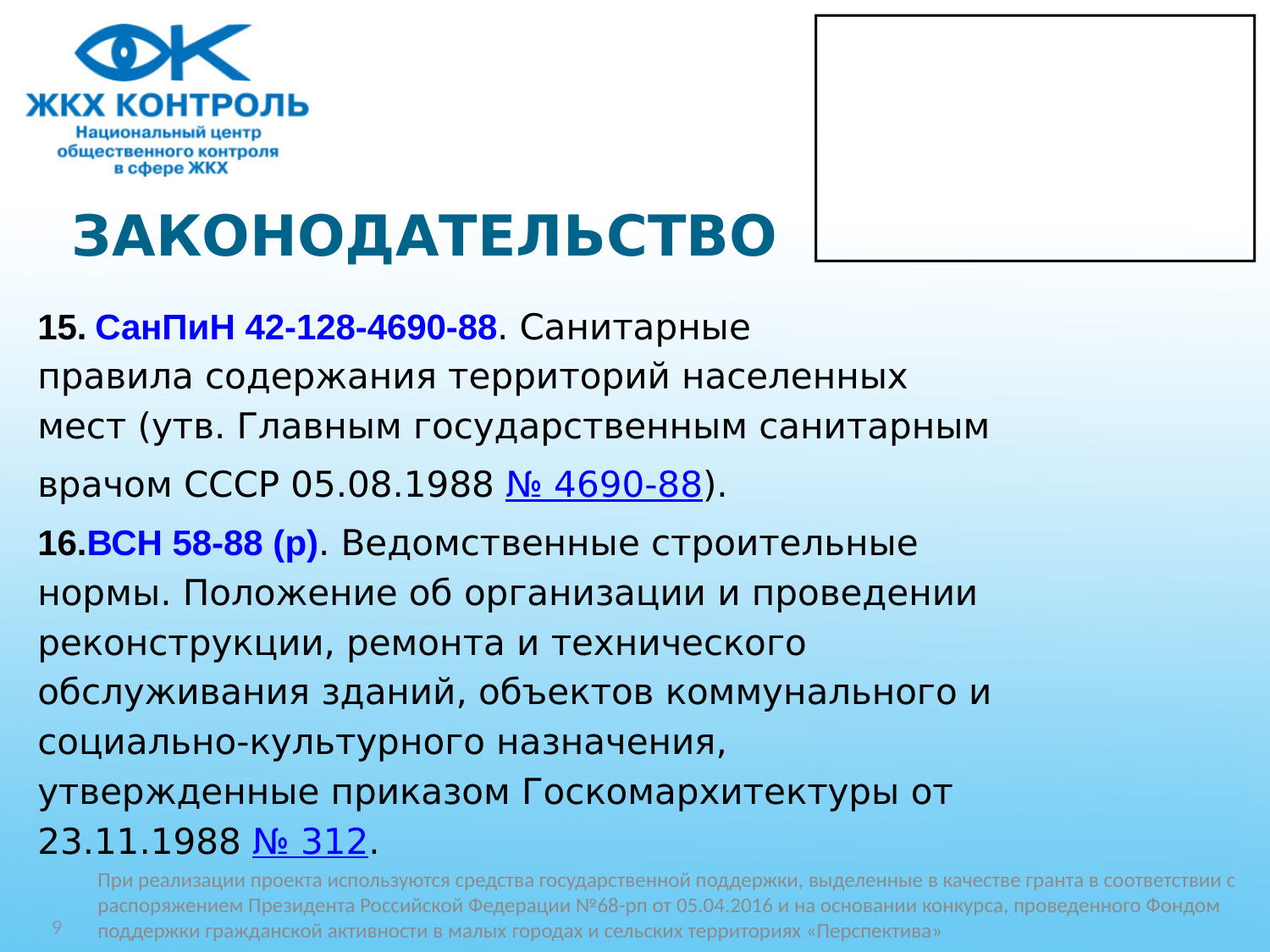

# ЗАКОНОДАТЕЛЬСТВО
15. СанПиН 42-128-4690-88. Санитарные
правила содержания территорий населенных
мест (утв. Главным государственным санитарным
врачом СССР 05.08.1988 № 4690-88).
16.ВСН 58-88 (р). Ведомственные строительные
нормы. Положение об организации и проведении
реконструкции, ремонта и технического
обслуживания зданий, объектов коммунального и
социально-культурного назначения,
утвержденные приказом Госкомархитектуры от
23.11.1988 № 312.

При реализации проекта используются средства государственной поддержки, выделенные в качестве гранта в соответствии c распоряжением Президента Российской Федерации №68-рп от 05.04.2016 и на основании конкурса, проведенного Фондом поддержки гражданской активности в малых городах и сельских территориях «Перспектива»
9